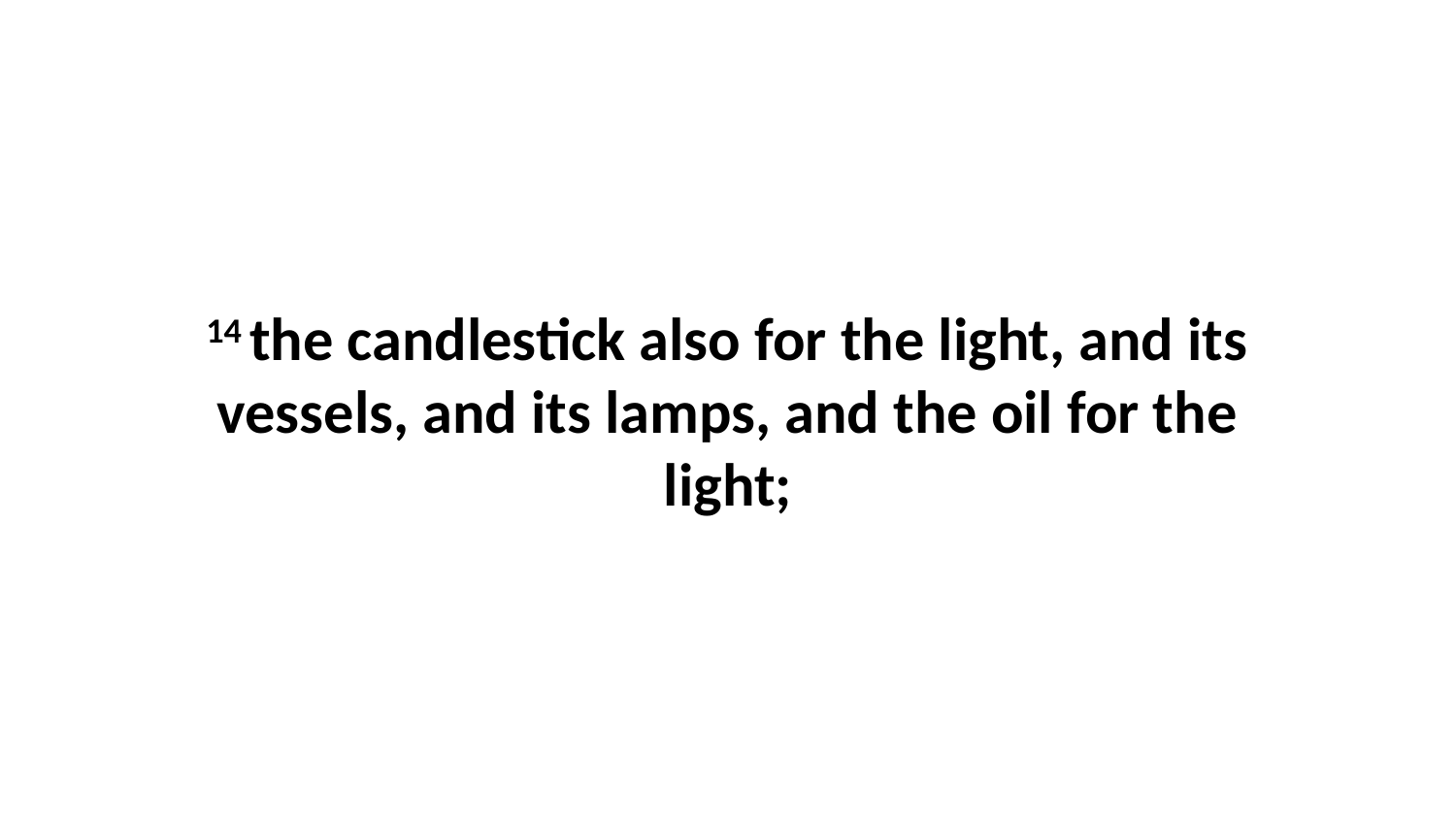

14 the candlestick also for the light, and its vessels, and its lamps, and the oil for the light;